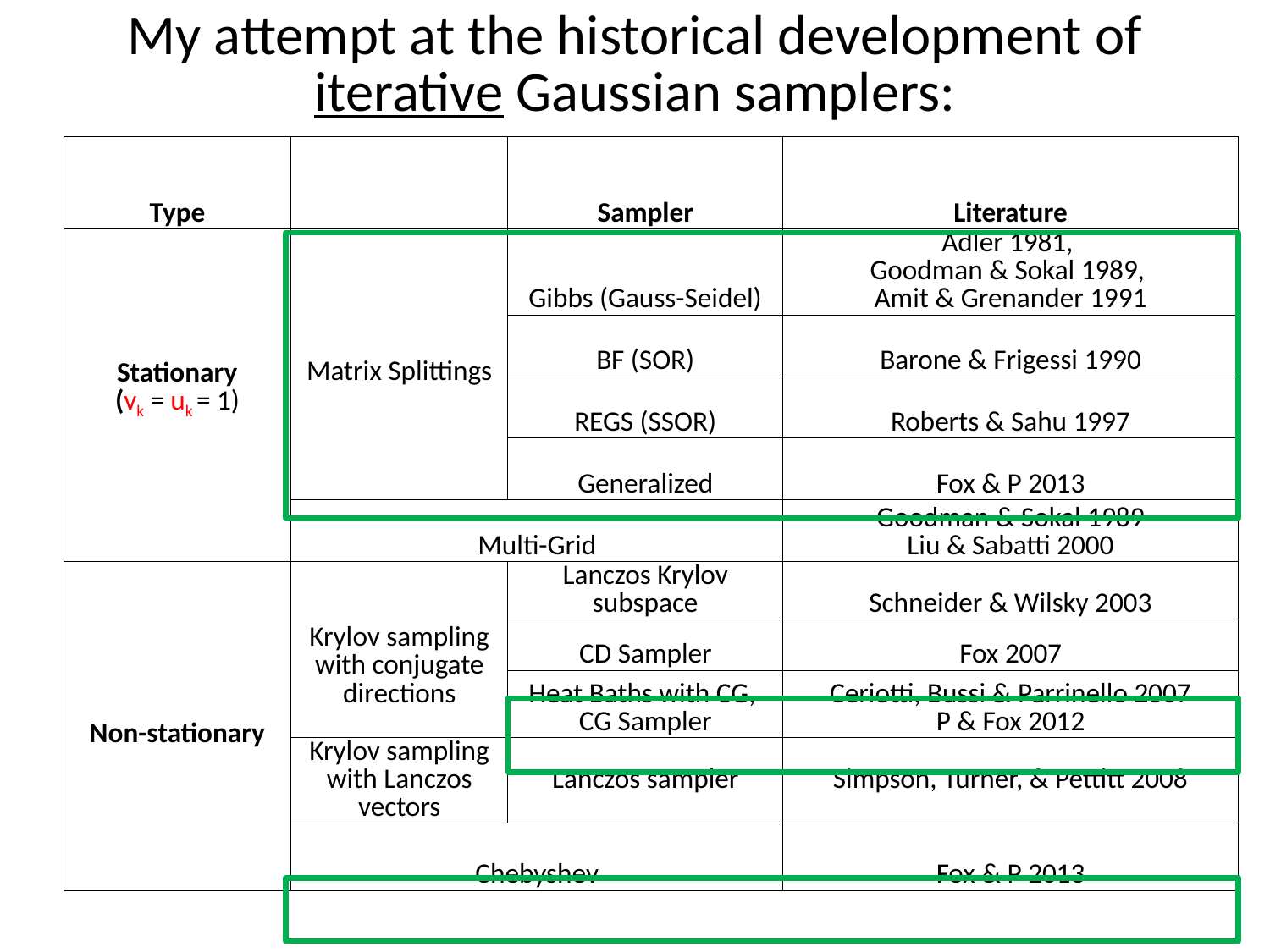

# My attempt at the historical development of iterative Gaussian samplers:
| Type |  | Sampler | Literature |
| --- | --- | --- | --- |
| Stationary (vk = uk = 1) | Matrix Splittings | Gibbs (Gauss-Seidel) | Adler 1981, Goodman & Sokal 1989, Amit & Grenander 1991 |
|  |  | BF (SOR) | Barone & Frigessi 1990 |
|  |  | REGS (SSOR) | Roberts & Sahu 1997 |
|  |  | Generalized | Fox & P 2013 |
|  | Multi-Grid |  | Goodman & Sokal 1989 Liu & Sabatti 2000 |
| Non-stationary | Krylov sampling with conjugate directions | Lanczos Krylov subspace | Schneider & Wilsky 2003 |
|  |  | CD Sampler | Fox 2007 |
|  |  | Heat Baths with CG, CG Sampler | Ceriotti, Bussi & Parrinello 2007 P & Fox 2012 |
|  | Krylov sampling with Lanczos vectors | Lanczos sampler | Simpson, Turner, & Pettitt 2008 |
|  | Chebyshev |  | Fox & P 2013 |